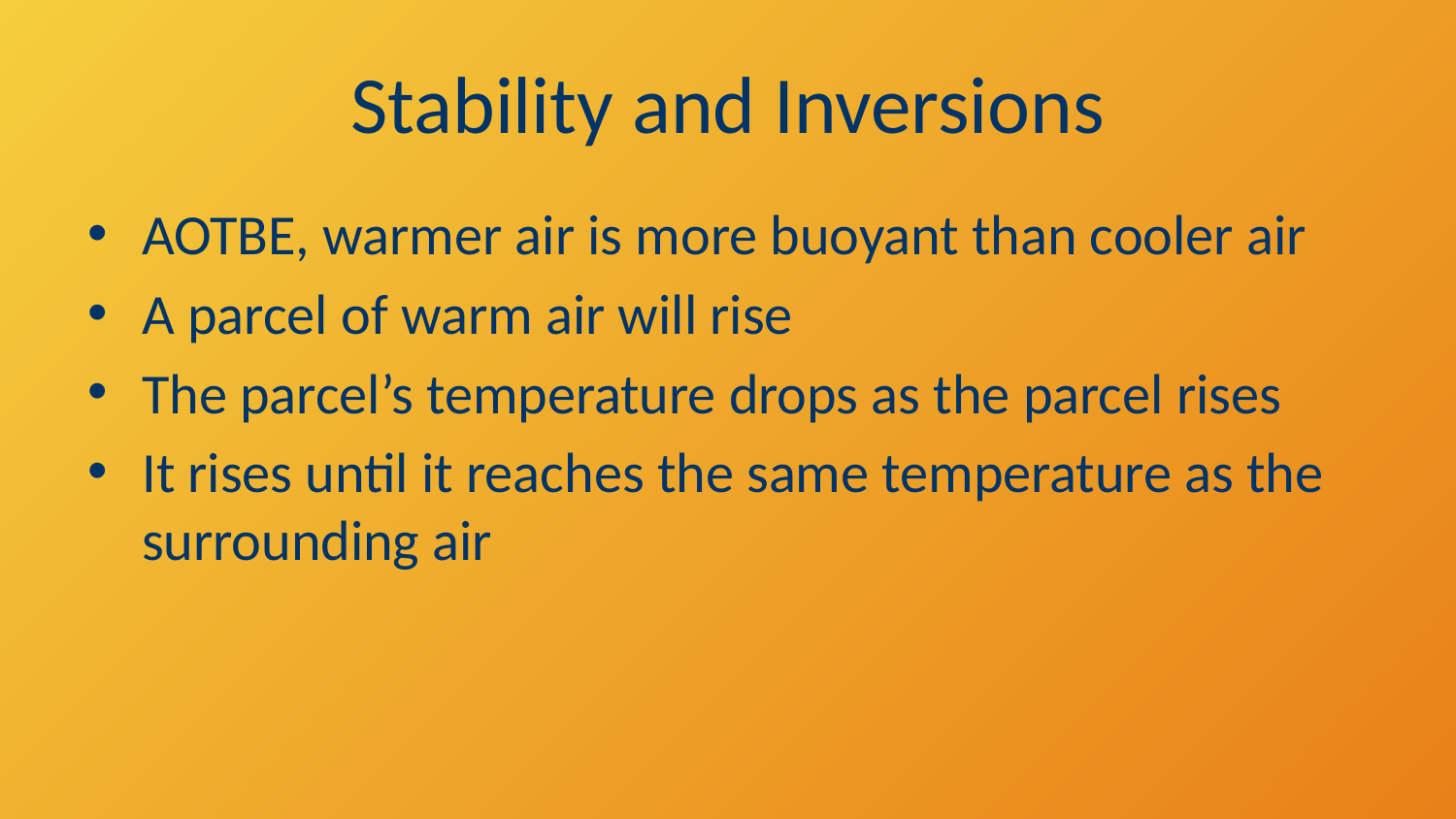

# Stability and Inversions
AOTBE, warmer air is more buoyant than cooler air
A parcel of warm air will rise
The parcel’s temperature drops as the parcel rises
It rises until it reaches the same temperature as the surrounding air